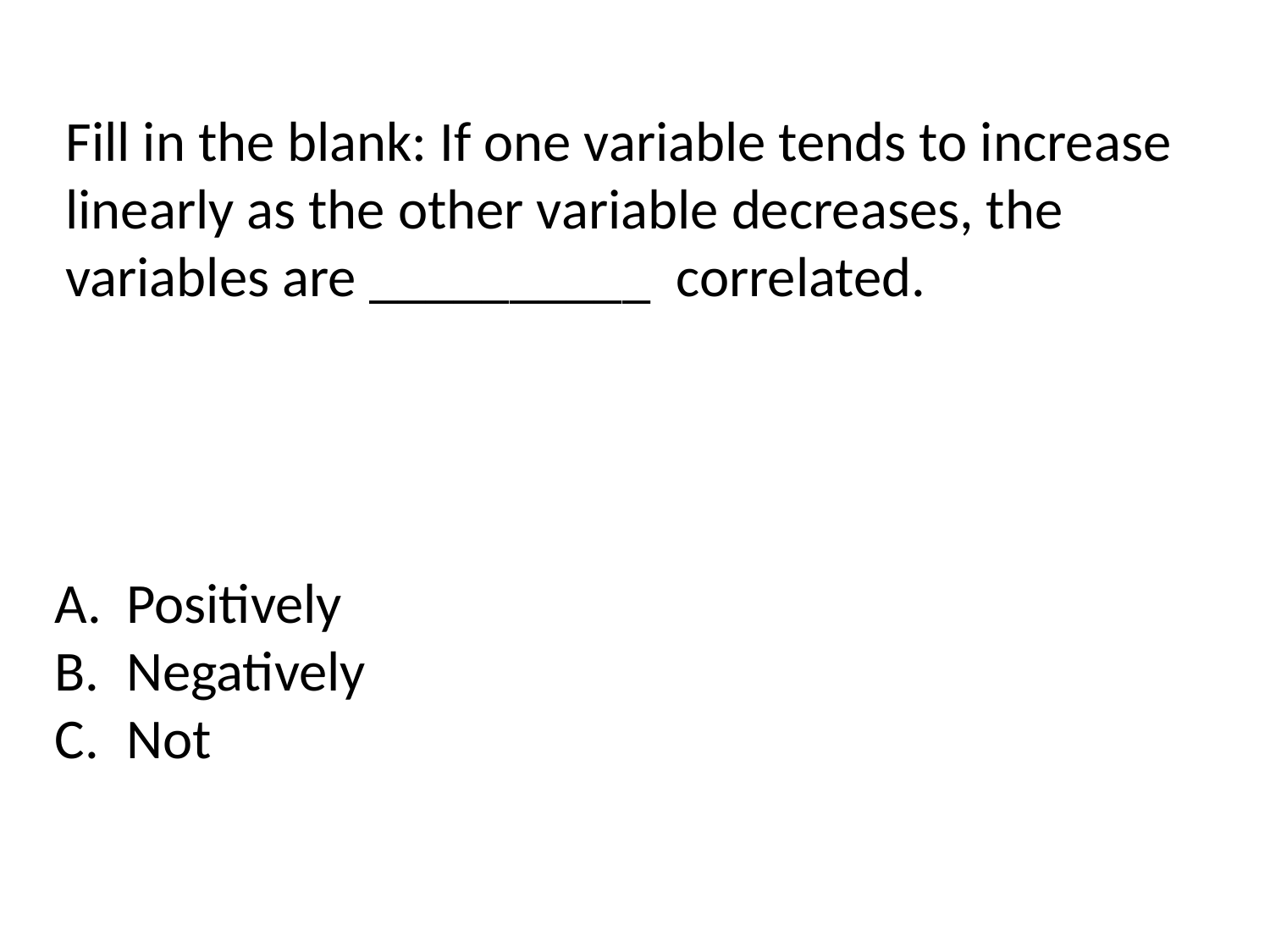

# Fill in the blank: If one variable tends to increase linearly as the other variable decreases, the variables are __________  correlated.
Positively
Negatively
Not